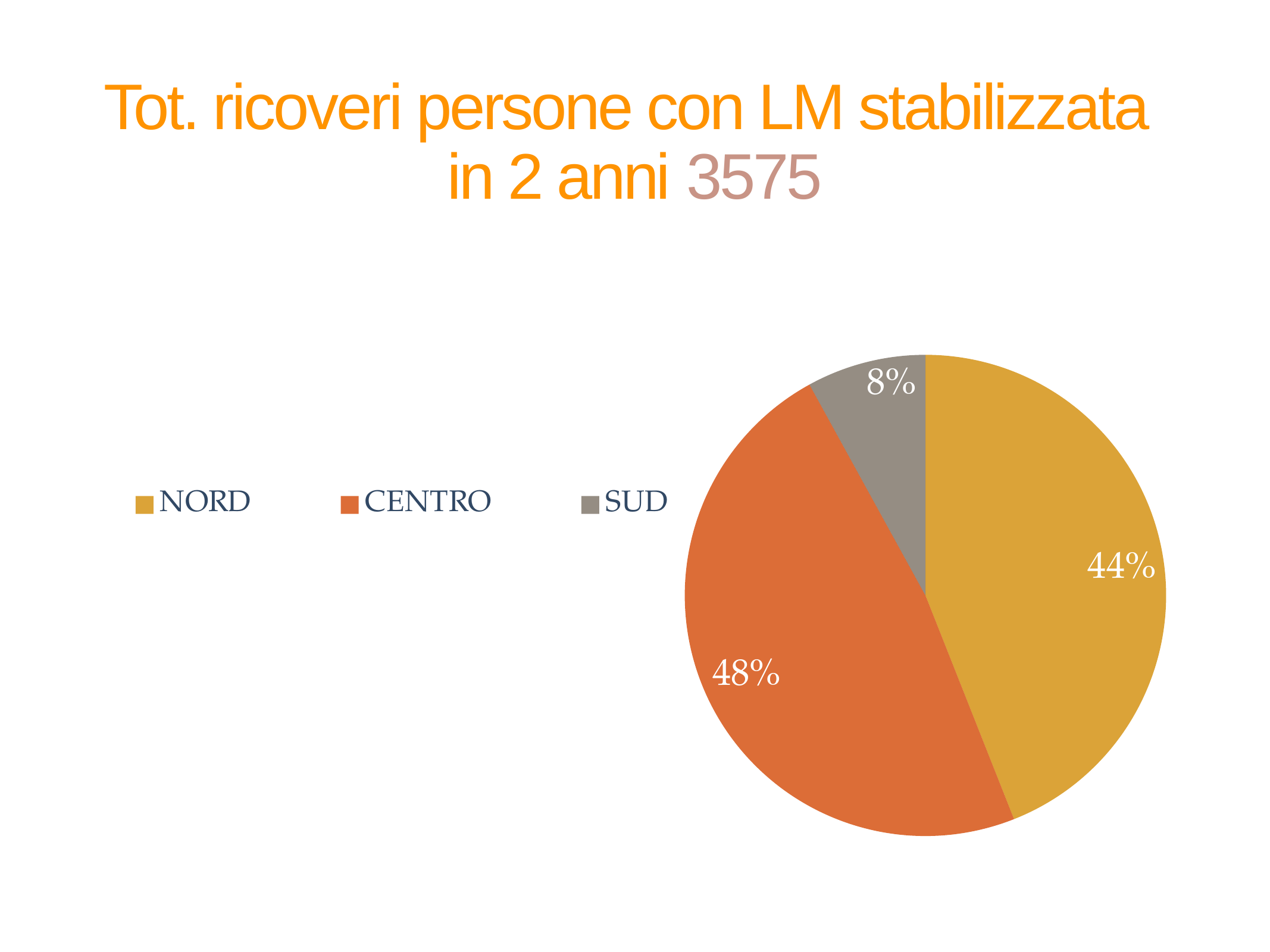

Tot. ricoveri persone con LM stabilizzata
in 2 anni 3575

### Chart

| Category | NORD |
|---|---|
| NORD | 44.0 |
| CENTRO | 48.0 |
| SUD | 8.0 |